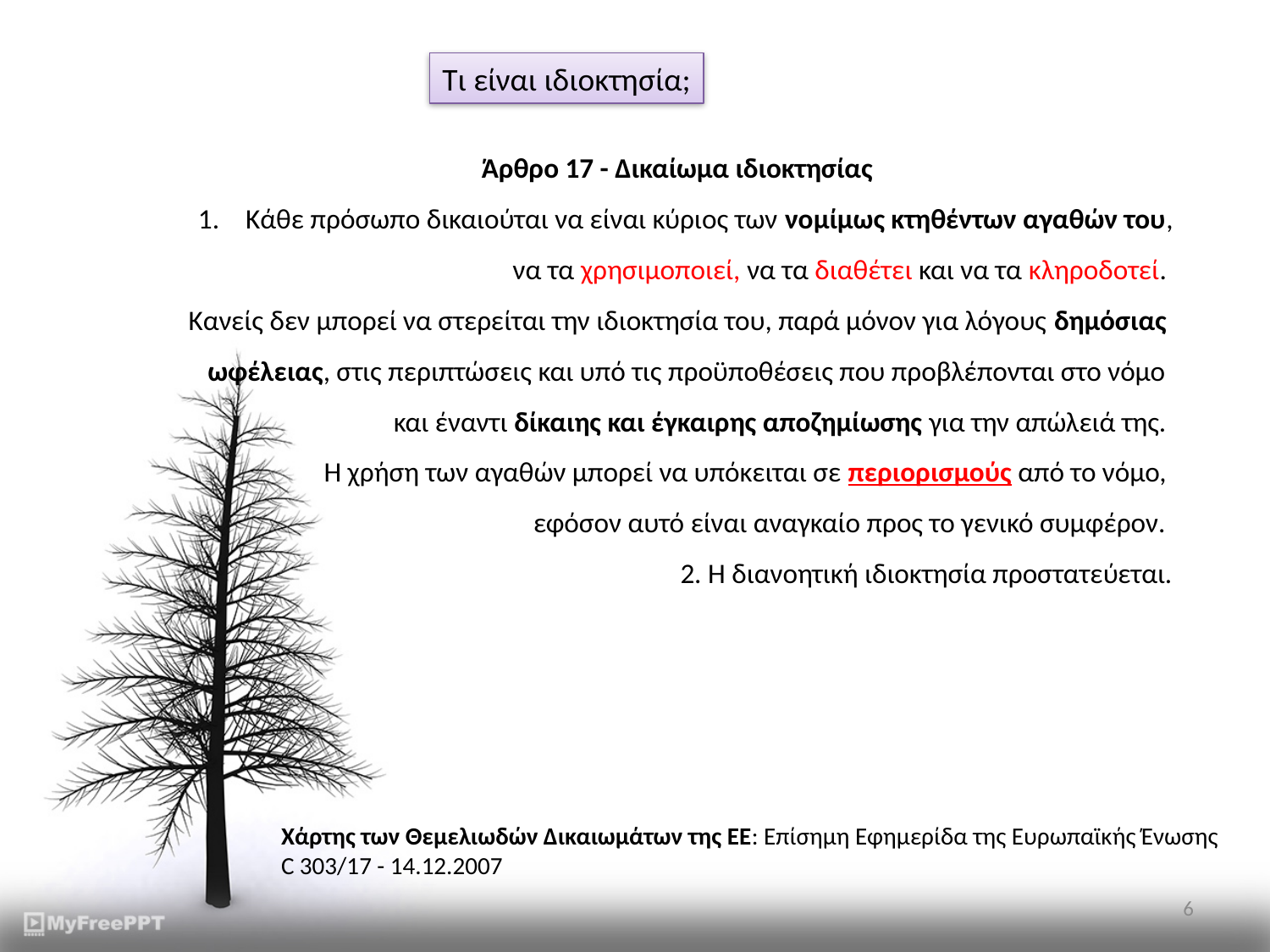

Τι είναι ιδιοκτησία;
Άρθρο 17 - Δικαίωμα ιδιοκτησίας
Κάθε πρόσωπο δικαιούται να είναι κύριος των νομίμως κτηθέντων αγαθών του,
να τα χρησιμοποιεί, να τα διαθέτει και να τα κληροδοτεί.
Κανείς δεν μπορεί να στερείται την ιδιοκτησία του, παρά μόνον για λόγους δημόσιας
ωφέλειας, στις περιπτώσεις και υπό τις προϋποθέσεις που προβλέπονται στο νόμο
και έναντι δίκαιης και έγκαιρης αποζημίωσης για την απώλειά της.
Η χρήση των αγαθών μπορεί να υπόκειται σε περιορισμούς από το νόμο,
εφόσον αυτό είναι αναγκαίο προς το γενικό συμφέρον.
2. Η διανοητική ιδιοκτησία προστατεύεται.

Χάρτης των Θεμελιωδών Δικαιωμάτων της ΕΕ: Επίσημη Εφημερίδα της Ευρωπαϊκής Ένωσης
C 303/17 - 14.12.2007

6